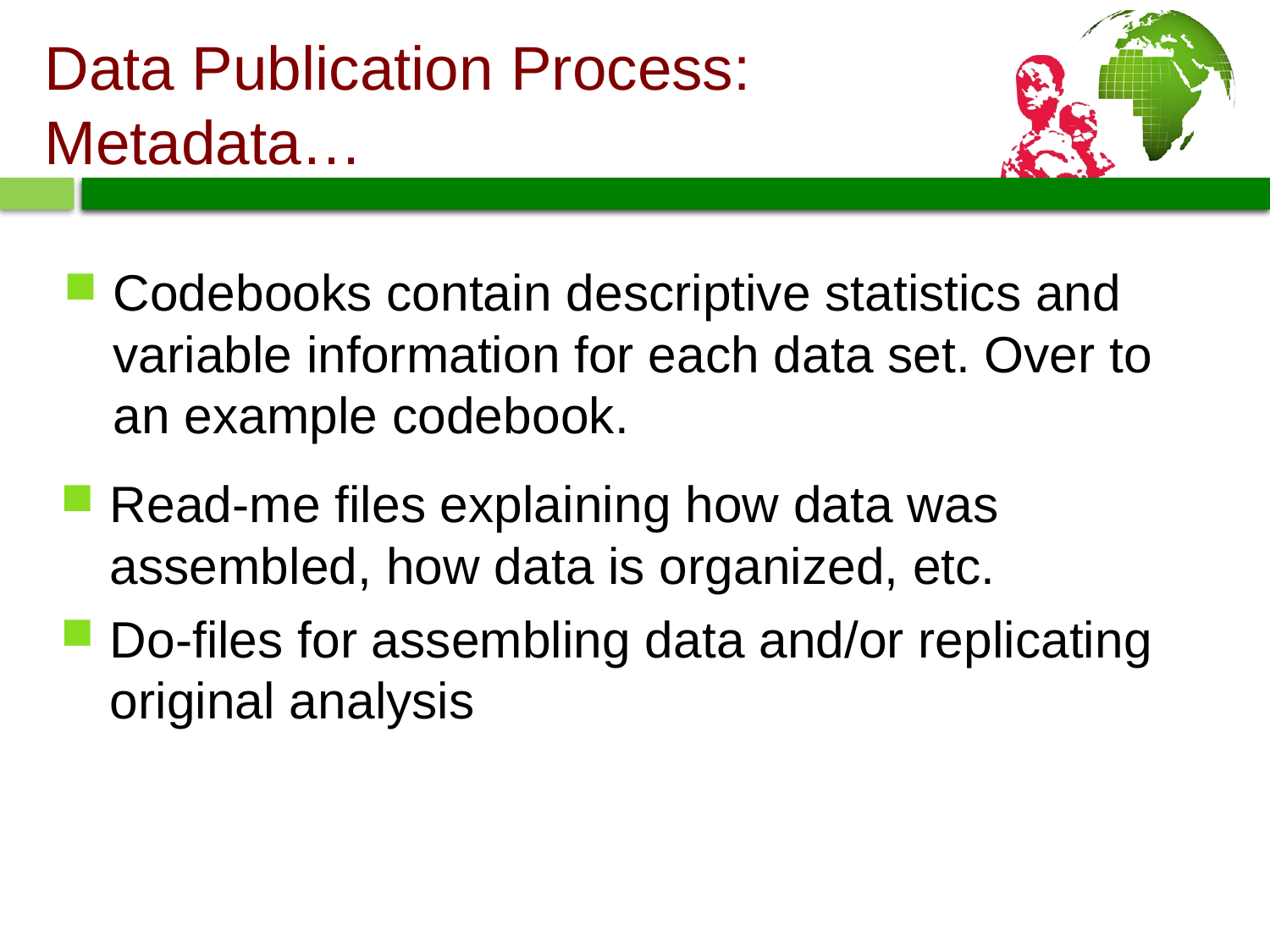

Data Publication Process:
Metadata…
Codebooks contain descriptive statistics and variable information for each data set. Over to an example codebook.
Read-me files explaining how data was assembled, how data is organized, etc.
Do-files for assembling data and/or replicating original analysis